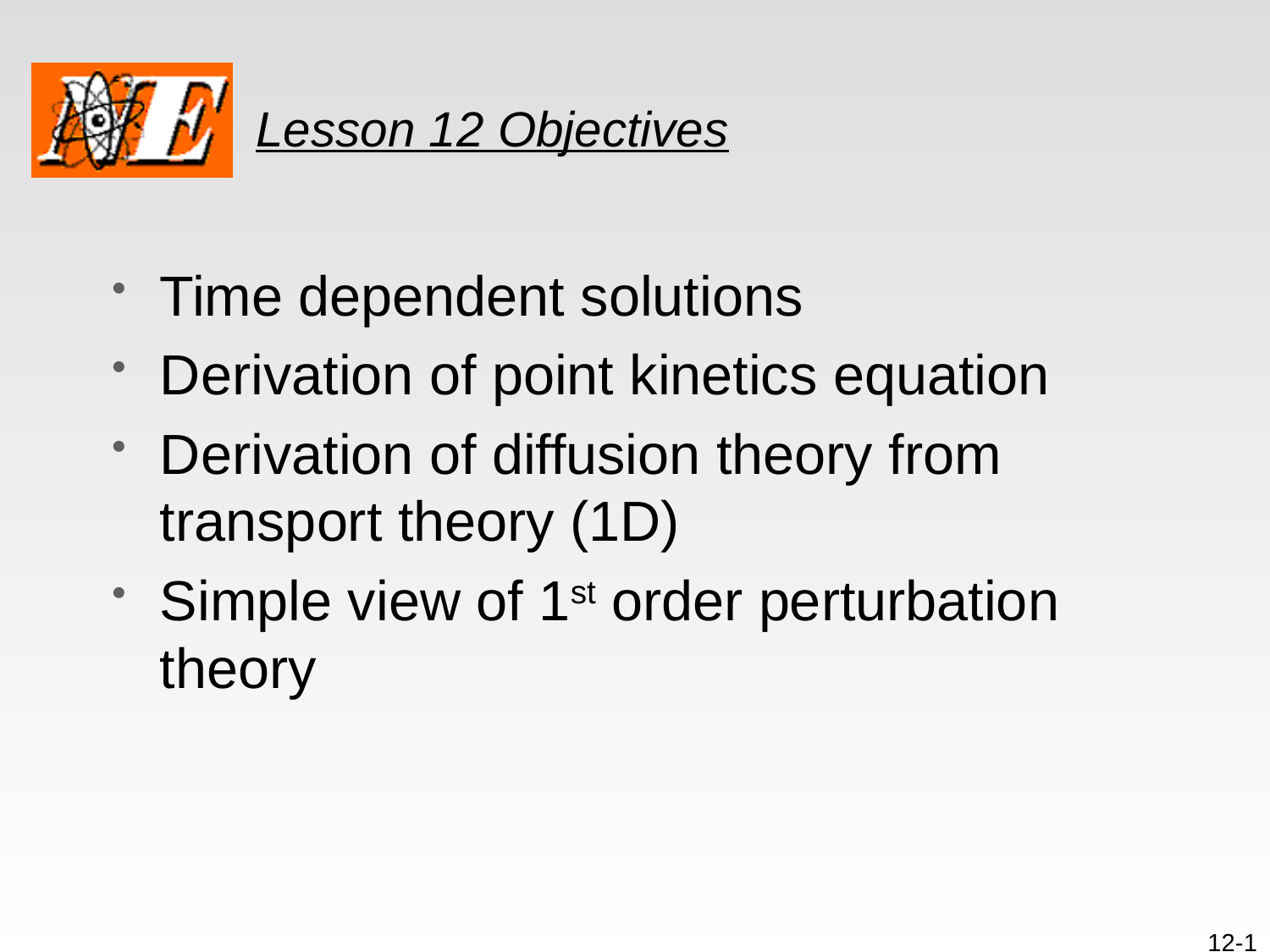

# Lesson 12 Objectives
Time dependent solutions
Derivation of point kinetics equation
Derivation of diffusion theory from transport theory (1D)
Simple view of 1st order perturbation theory

12-1